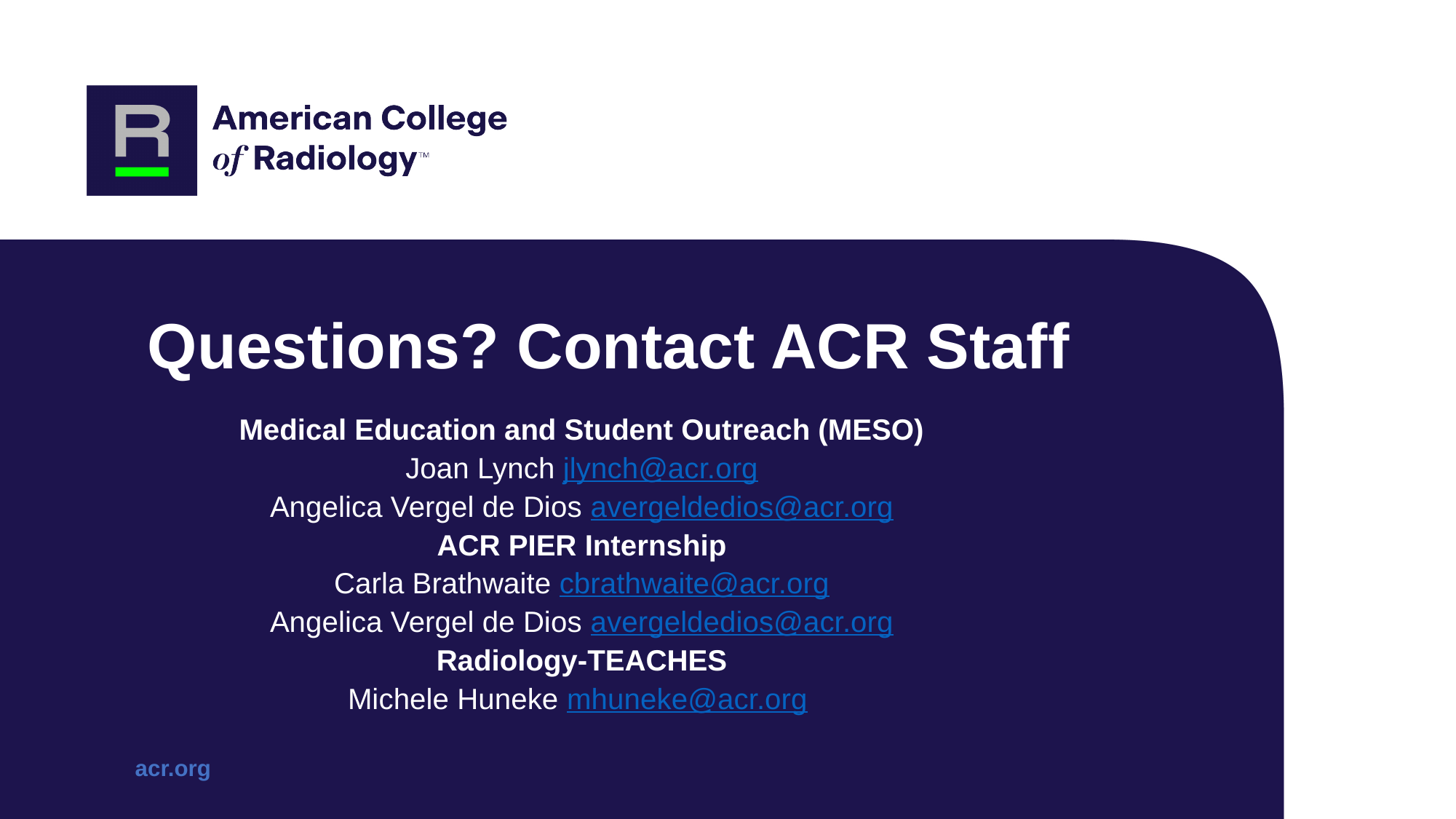

# Questions? Contact ACR Staff
Medical Education and Student Outreach (MESO)
Joan Lynch jlynch@acr.org
Angelica Vergel de Dios avergeldedios@acr.org
ACR PIER Internship
Carla Brathwaite cbrathwaite@acr.org
Angelica Vergel de Dios avergeldedios@acr.org
Radiology-TEACHES
Michele Huneke mhuneke@acr.org